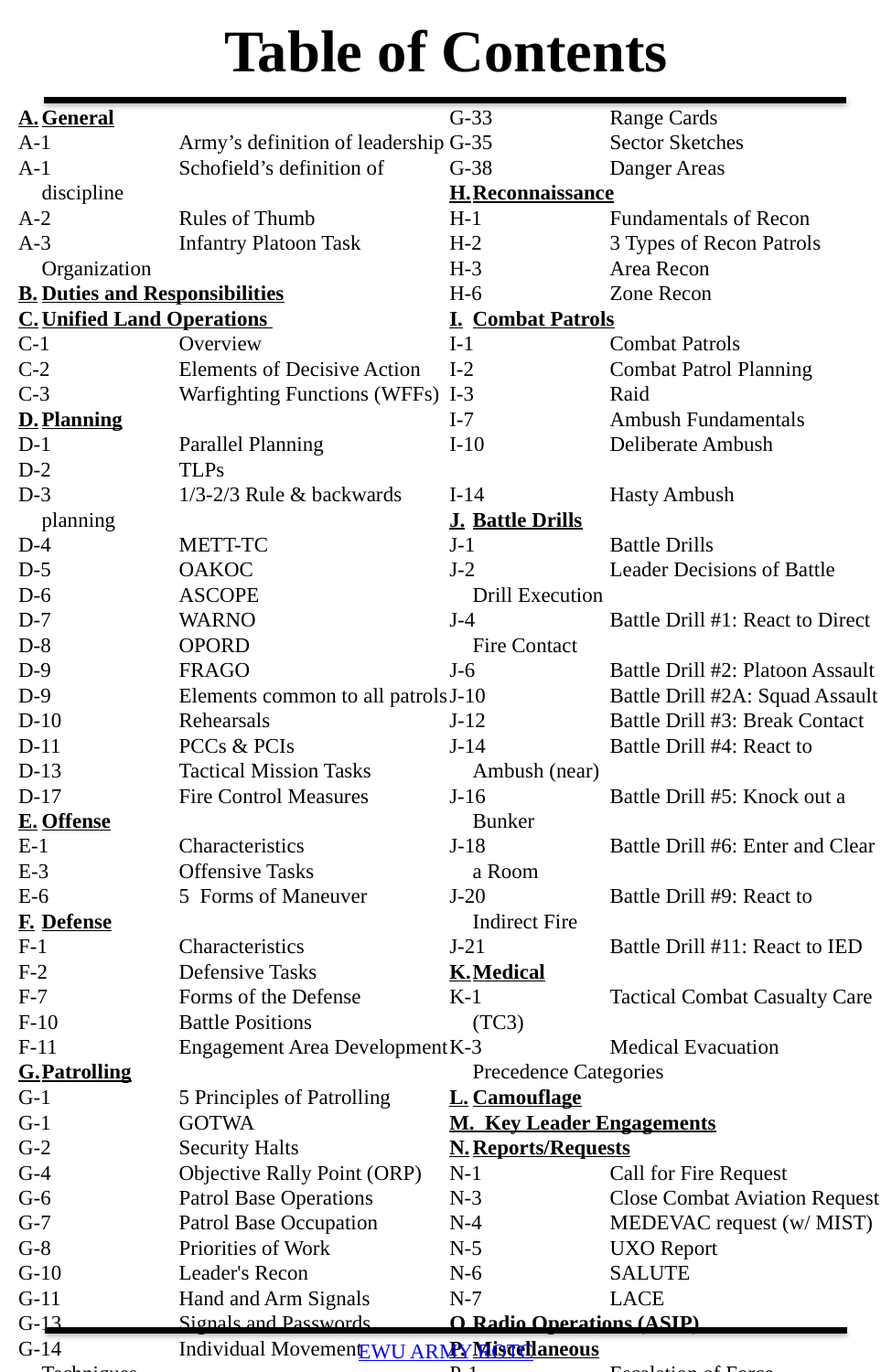

# Table of Contents
A.	General
A-1 	Army’s definition of leadership
A-1 	Schofield’s definition of discipline
A-2 	Rules of Thumb
A-3	Infantry Platoon Task Organization
B.	Duties and Responsibilities
C.	Unified Land Operations
C-1	Overview
C-2	Elements of Decisive Action
C-3 	Warfighting Functions (WFFs)
D.	Planning
D-1	Parallel Planning
D-2	TLPs
D-3	1/3-2/3 Rule & backwards planning
D-4	METT-TC
D-5	OAKOC
D-6	ASCOPE
D-7	WARNO
D-8	OPORD
D-9	FRAGO
D-9	Elements common to all patrols
D-10	Rehearsals
D-11	PCCs & PCIs
D-13	Tactical Mission Tasks
D-17	Fire Control Measures
E.	Offense
E-1	Characteristics
E-3	Offensive Tasks
E-6	5  Forms of Maneuver
F.	Defense
F-1	Characteristics
F-2	Defensive Tasks
F-7	Forms of the Defense
F-10	Battle Positions
F-11	Engagement Area Development
G.	Patrolling
G-1	5 Principles of Patrolling
G-1	GOTWA
G-2	Security Halts
G-4	Objective Rally Point (ORP)
G-6	Patrol Base Operations
G-7	Patrol Base Occupation
G-8	Priorities of Work
G-10	Leader's Recon
G-11	Hand and Arm Signals
G-13	Signals and Passwords
G-14	Individual Movement Techniques
G-16	Movement Formations

G-26	Movement Techniques
G-32	Troop Movement Types
G-33	Range Cards
G-35 	Sector Sketches
G-38 	Danger Areas
H.	Reconnaissance
H-1	Fundamentals of Recon
H-2	3 Types of Recon Patrols
H-3	Area Recon
H-6	Zone Recon
I.	Combat Patrols
I-1	Combat Patrols
I-2 	Combat Patrol Planning
I-3	Raid
I-7	Ambush Fundamentals
I-10	Deliberate Ambush
I-14	Hasty Ambush
J.	Battle Drills
J-1	Battle Drills
J-2	Leader Decisions of Battle Drill Execution
J-4	Battle Drill #1: React to Direct Fire Contact
J-6	Battle Drill #2: Platoon Assault
J-10	Battle Drill #2A: Squad Assault
J-12	Battle Drill #3: Break Contact
J-14	Battle Drill #4: React to Ambush (near)
J-16	Battle Drill #5: Knock out a Bunker
J-18	Battle Drill #6: Enter and Clear a Room
J-20	Battle Drill #9: React to Indirect Fire
J-21	Battle Drill #11: React to IED
K.	Medical
K-1	Tactical Combat Casualty Care (TC3)
K-3	Medical Evacuation Precedence Categories
L.	Camouflage
M.  Key Leader Engagements
N.	Reports/Requests
N-1	Call for Fire Request
N-3	Close Combat Aviation Request
N-4	MEDEVAC request (w/ MIST)
N-5	UXO Report
N-6	SALUTE
N-7	LACE
O.	Radio Operations (ASIP)
P.	Miscellaneous
P-1	Escalation of Force
P-1	Classes of Supply
P-1	Weapons Data
P-2	Weapons Control Status
P-3	Weapons Clearing Procedures

EWU ARMY ROTC